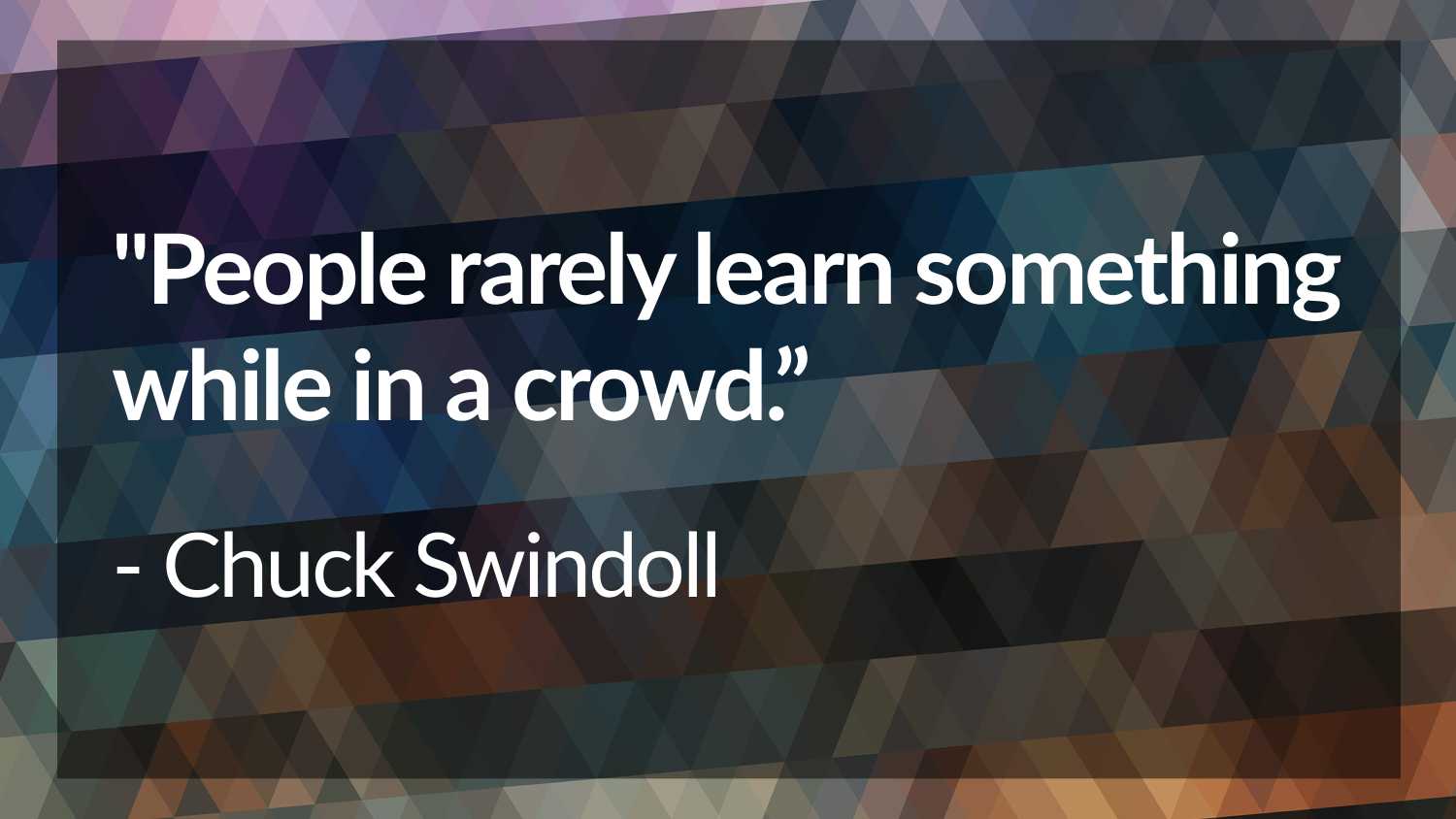

# "People rarely learn something while in a crowd.” - Chuck Swindoll